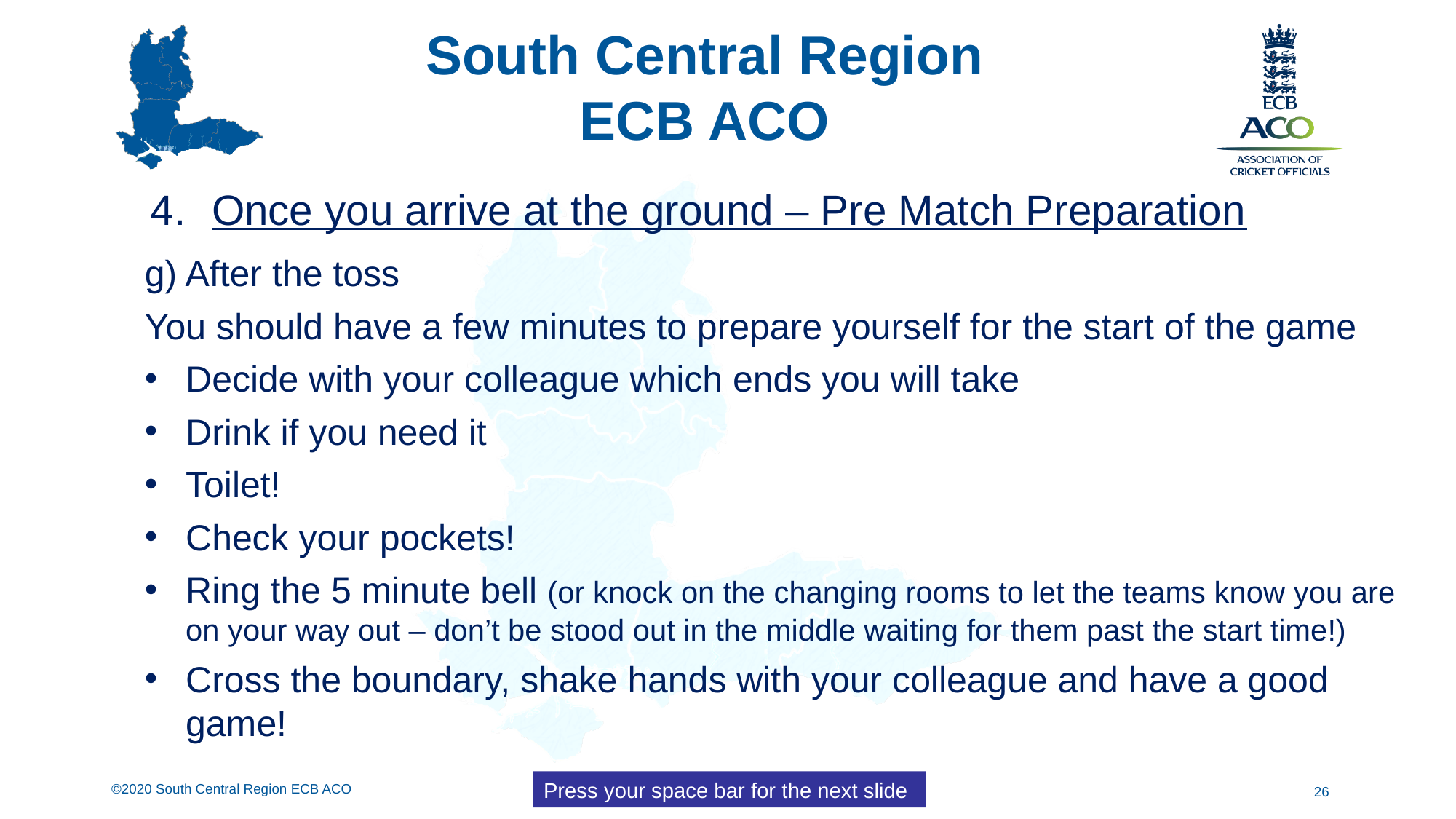

Once you arrive at the ground – Pre Match Preparation
g) After the toss
You should have a few minutes to prepare yourself for the start of the game
Decide with your colleague which ends you will take
Drink if you need it
Toilet!
Check your pockets!
Ring the 5 minute bell (or knock on the changing rooms to let the teams know you are on your way out – don’t be stood out in the middle waiting for them past the start time!)
Cross the boundary, shake hands with your colleague and have a good game!
Press your space bar for the next slide
26